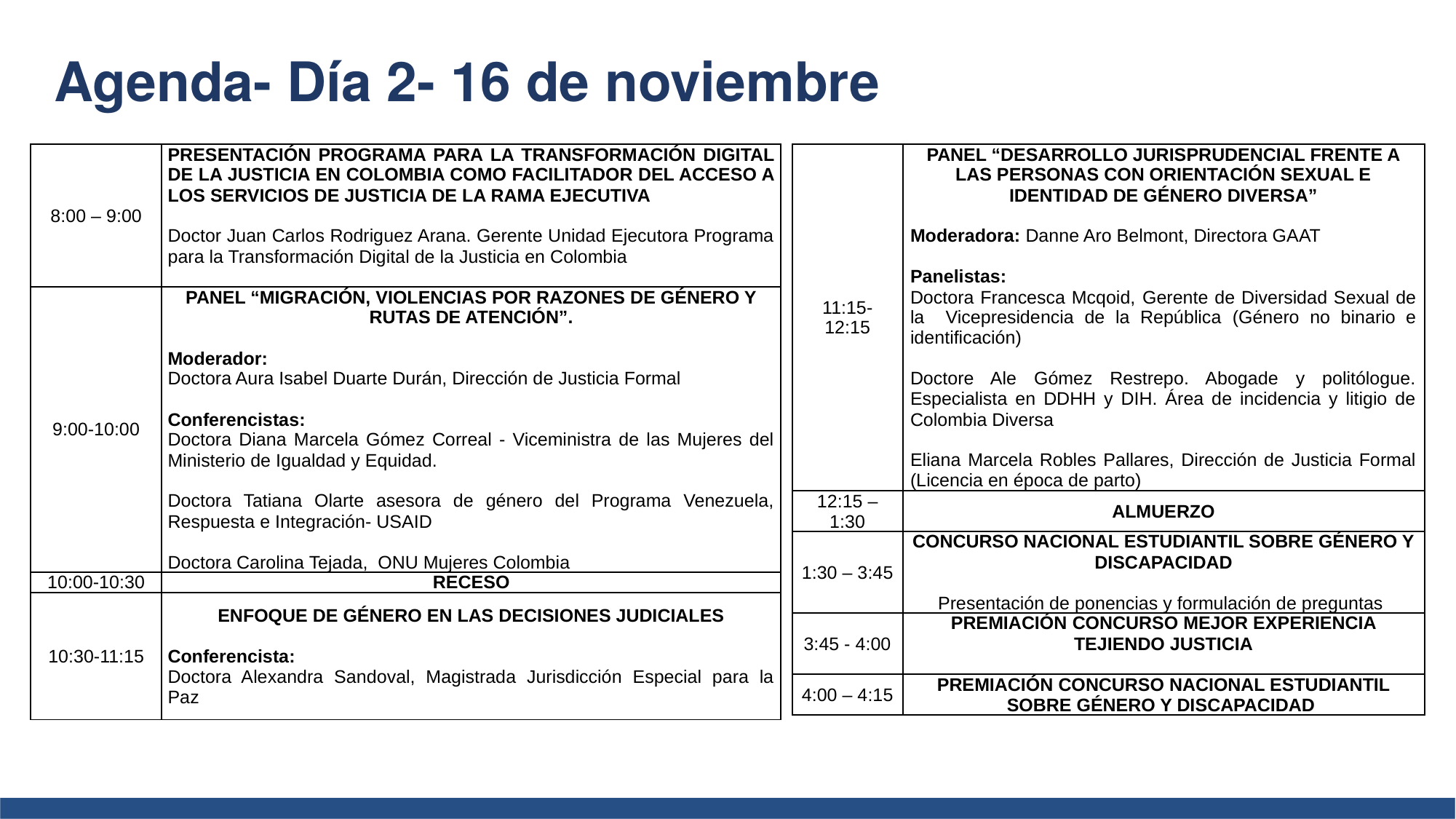

# Agenda- Día 2- 16 de noviembre
| 8:00 – 9:00 | PRESENTACIÓN PROGRAMA PARA LA TRANSFORMACIÓN DIGITAL DE LA JUSTICIA EN COLOMBIA COMO FACILITADOR DEL ACCESO A LOS SERVICIOS DE JUSTICIA DE LA RAMA EJECUTIVA   Doctor Juan Carlos Rodriguez Arana. Gerente Unidad Ejecutora Programa para la Transformación Digital de la Justicia en Colombia |
| --- | --- |
| 9:00-10:00 | PANEL “MIGRACIÓN, VIOLENCIAS POR RAZONES DE GÉNERO Y RUTAS DE ATENCIÓN”.   Moderador: Doctora Aura Isabel Duarte Durán, Dirección de Justicia Formal   Conferencistas: Doctora Diana Marcela Gómez Correal - Viceministra de las Mujeres del Ministerio de Igualdad y Equidad.   Doctora Tatiana Olarte asesora de género del Programa Venezuela, Respuesta e Integración- USAID   Doctora Carolina Tejada, ONU Mujeres Colombia |
| 10:00-10:30 | RECESO |
| 10:30-11:15 | ENFOQUE DE GÉNERO EN LAS DECISIONES JUDICIALES   Conferencista: Doctora Alexandra Sandoval, Magistrada Jurisdicción Especial para la Paz |
| 11:15- 12:15 | PANEL “DESARROLLO JURISPRUDENCIAL FRENTE A LAS PERSONAS CON ORIENTACIÓN SEXUAL E IDENTIDAD DE GÉNERO DIVERSA”   Moderadora: Danne Aro Belmont, Directora GAAT   Panelistas: Doctora Francesca Mcqoid, Gerente de Diversidad Sexual de la Vicepresidencia de la República (Género no binario e identificación)   Doctore Ale Gómez Restrepo. Abogade y politólogue. Especialista en DDHH y DIH. Área de incidencia y litigio de Colombia Diversa   Eliana Marcela Robles Pallares, Dirección de Justicia Formal (Licencia en época de parto) |
| --- | --- |
| 12:15 – 1:30 | ALMUERZO |
| 1:30 – 3:45 | CONCURSO NACIONAL ESTUDIANTIL SOBRE GÉNERO Y DISCAPACIDAD   Presentación de ponencias y formulación de preguntas |
| 3:45 - 4:00 | PREMIACIÓN CONCURSO MEJOR EXPERIENCIA TEJIENDO JUSTICIA |
| 4:00 – 4:15 | PREMIACIÓN CONCURSO NACIONAL ESTUDIANTIL SOBRE GÉNERO Y DISCAPACIDAD |